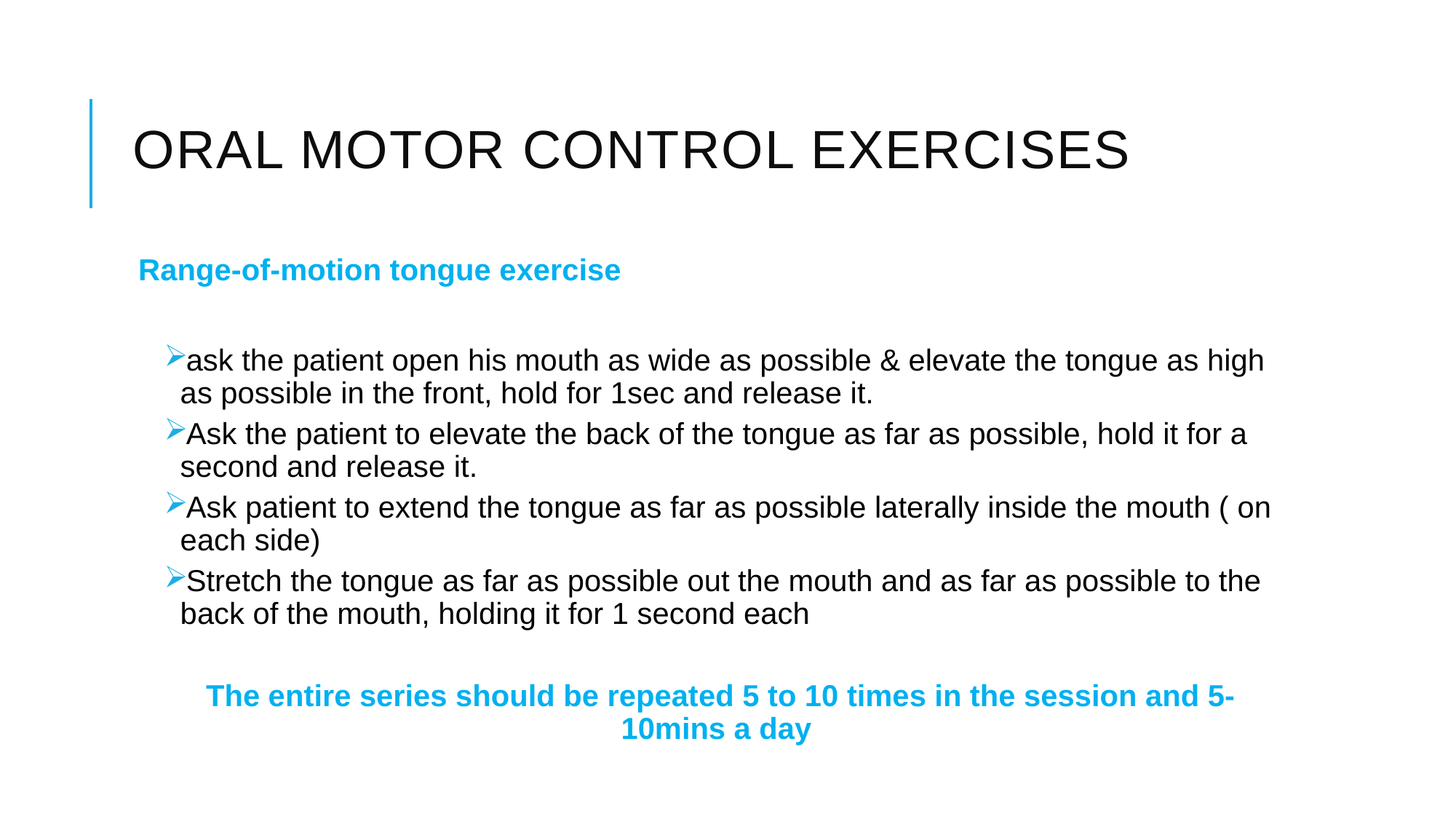

# Oral motor control exercises
Range-of-motion tongue exercise

ask the patient open his mouth as wide as possible & elevate the tongue as high as possible in the front, hold for 1sec and release it.
Ask the patient to elevate the back of the tongue as far as possible, hold it for a second and release it.
Ask patient to extend the tongue as far as possible laterally inside the mouth ( on each side)
Stretch the tongue as far as possible out the mouth and as far as possible to the back of the mouth, holding it for 1 second each

The entire series should be repeated 5 to 10 times in the session and 5-10mins a day